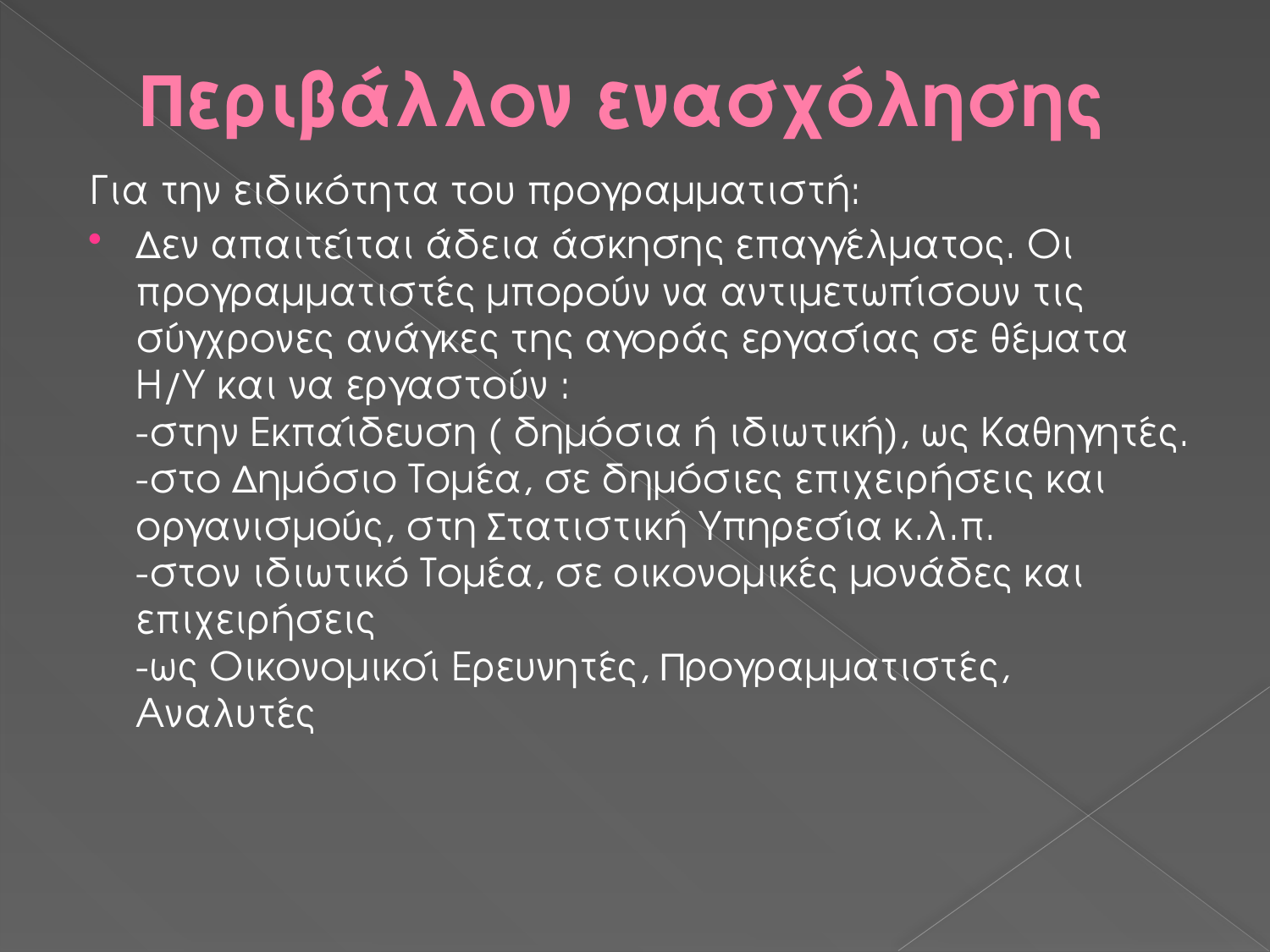

# Περιβάλλον ενασχόλησης
Για την ειδικότητα του προγραμματιστή:
Δεν απαιτείται άδεια άσκησης επαγγέλματος. Οι προγραμματιστές μπορούν να αντιμετωπίσουν τις σύγχρονες ανάγκες της αγοράς εργασίας σε θέματα Η/Υ και να εργαστούν :
-στην Εκπαίδευση ( δημόσια ή ιδιωτική), ως Καθηγητές.
-στο Δημόσιο Τομέα, σε δημόσιες επιχειρήσεις και οργανισμούς, στη Στατιστική Υπηρεσία κ.λ.π.
-στον ιδιωτικό Τομέα, σε οικονομικές μονάδες και επιχειρήσεις
-ως Οικονομικοί Ερευνητές, Προγραμματιστές, Αναλυτές